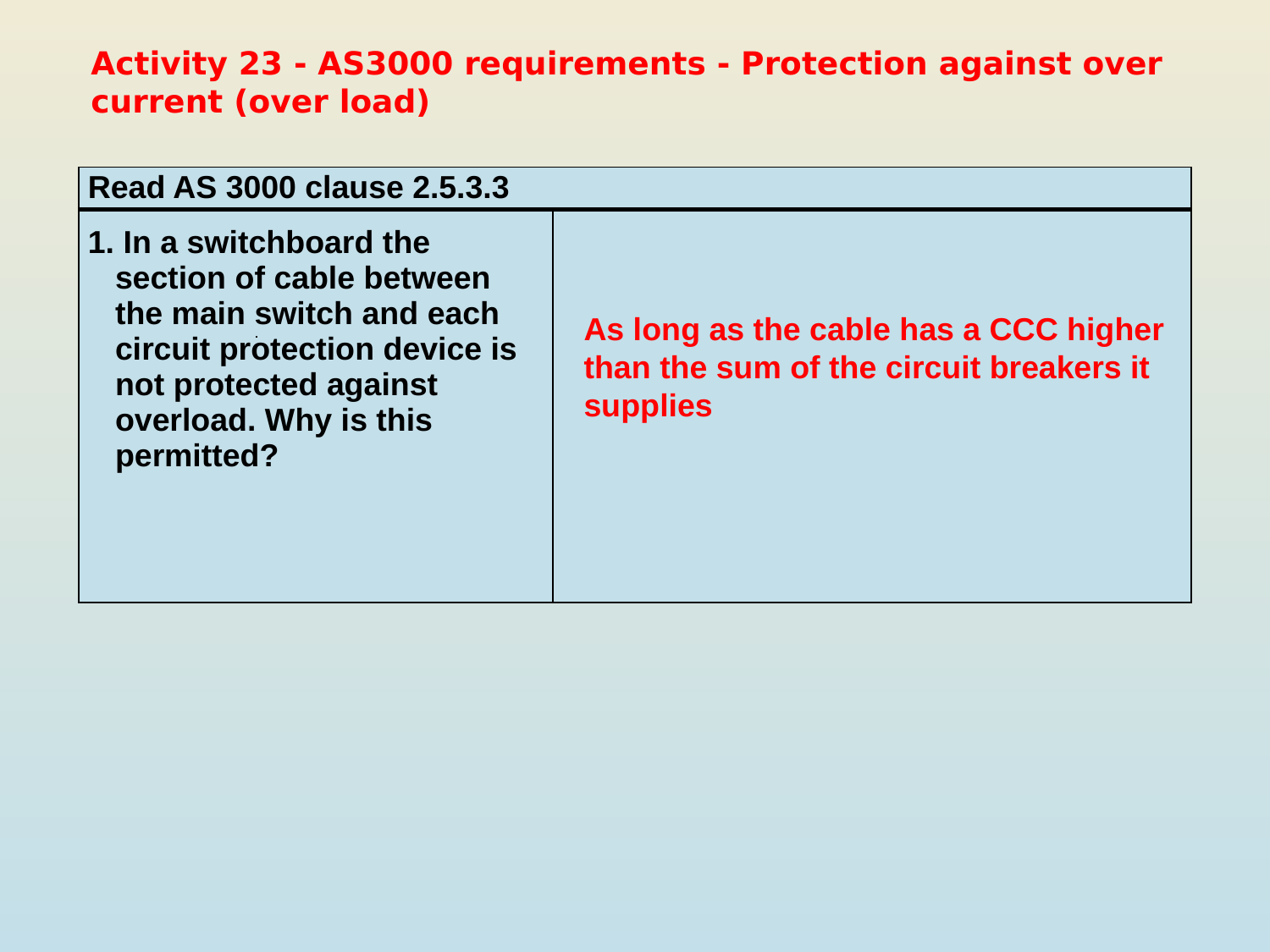

Activity 23 - AS3000 requirements - Protection against over current (over load)
| Read AS 3000 clause 2.5.3.3 |  |
| --- | --- |
| 1. In a switchboard the section of cable between the main switch and each circuit protection device is not protected against overload. Why is this permitted? |  |

As long as the cable has a CCC higher
than the sum of the circuit breakers it
supplies